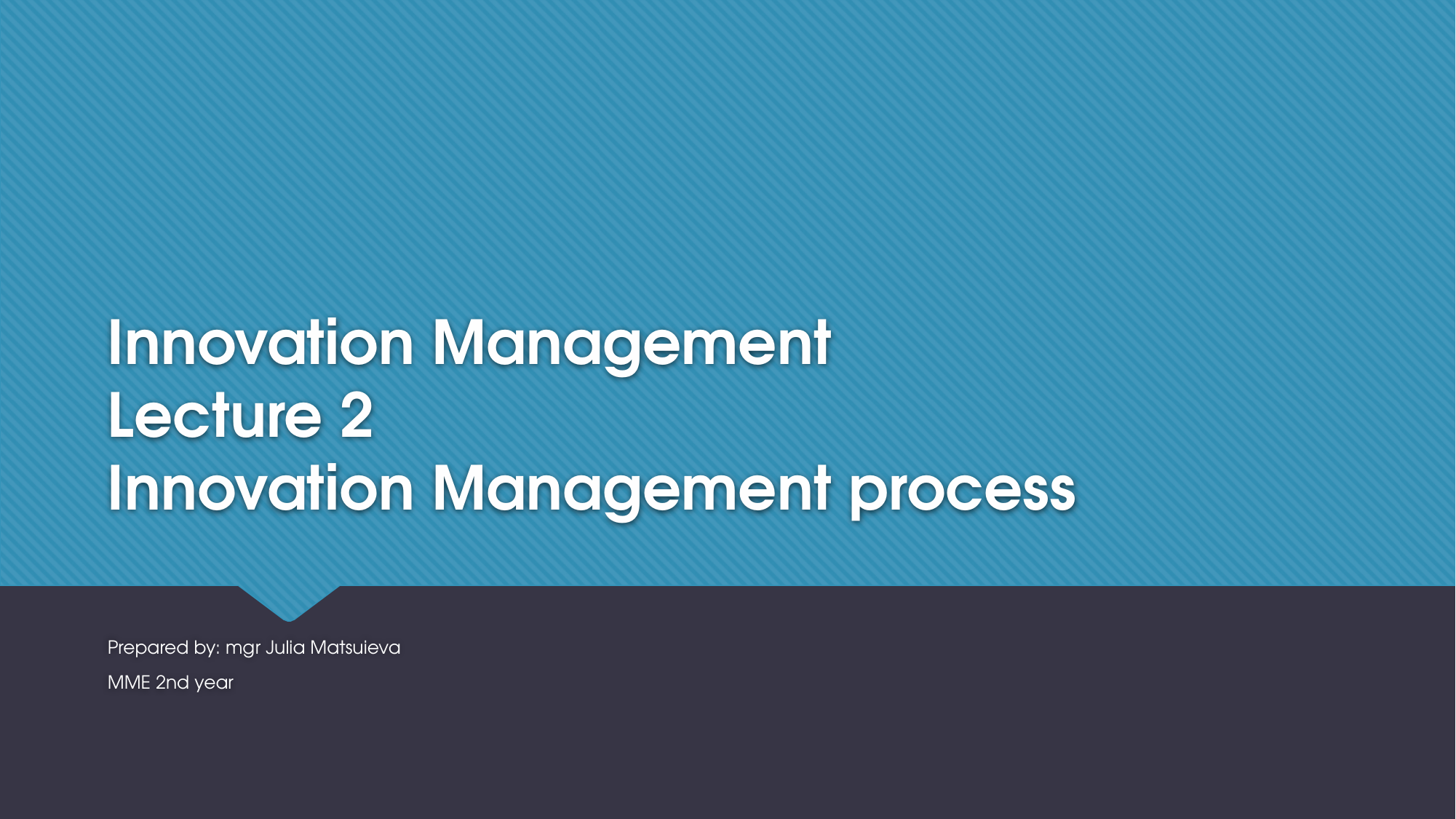

# Innovation Management Lecture 2 Innovation Management process
Prepared by: mgr Julia Matsuieva
MME 2nd year